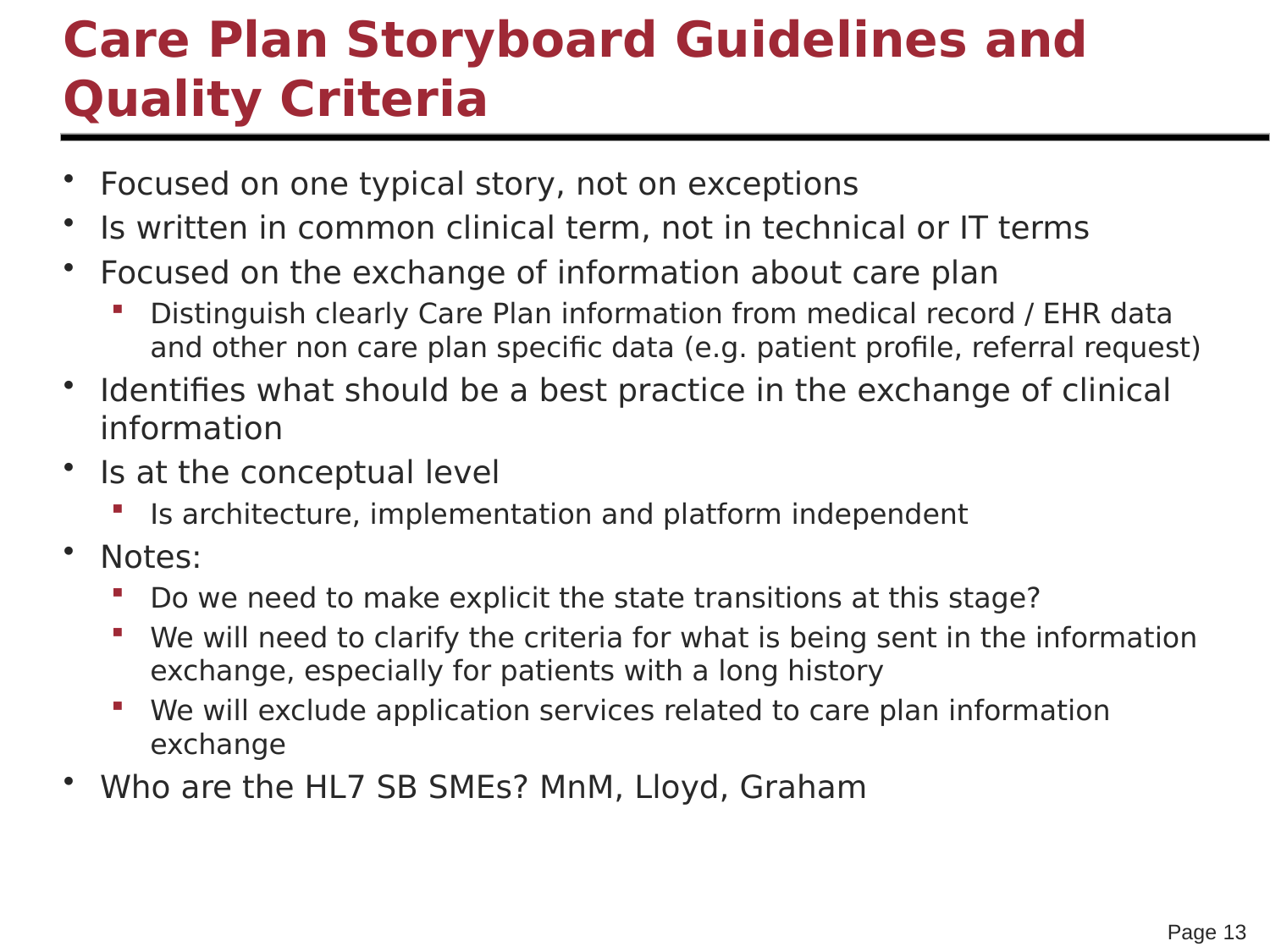

# Care Plan Storyboard Guidelines and Quality Criteria
Focused on one typical story, not on exceptions
Is written in common clinical term, not in technical or IT terms
Focused on the exchange of information about care plan
Distinguish clearly Care Plan information from medical record / EHR data and other non care plan specific data (e.g. patient profile, referral request)
Identifies what should be a best practice in the exchange of clinical information
Is at the conceptual level
Is architecture, implementation and platform independent
Notes:
Do we need to make explicit the state transitions at this stage?
We will need to clarify the criteria for what is being sent in the information exchange, especially for patients with a long history
We will exclude application services related to care plan information exchange
Who are the HL7 SB SMEs? MnM, Lloyd, Graham